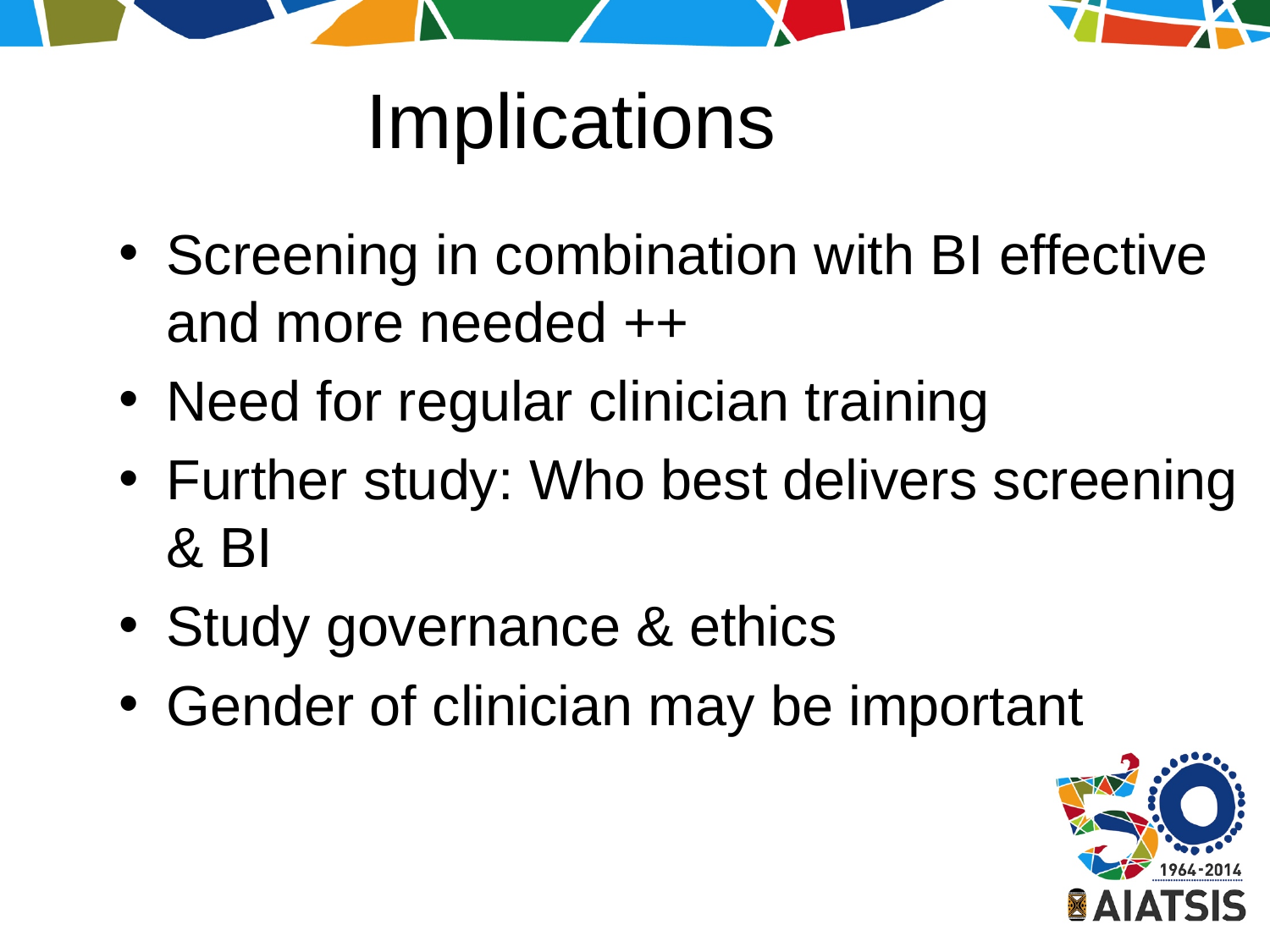

Implications
Screening in combination with BI effective and more needed ++
Need for regular clinician training
Further study: Who best delivers screening & BI
Study governance & ethics
Gender of clinician may be important